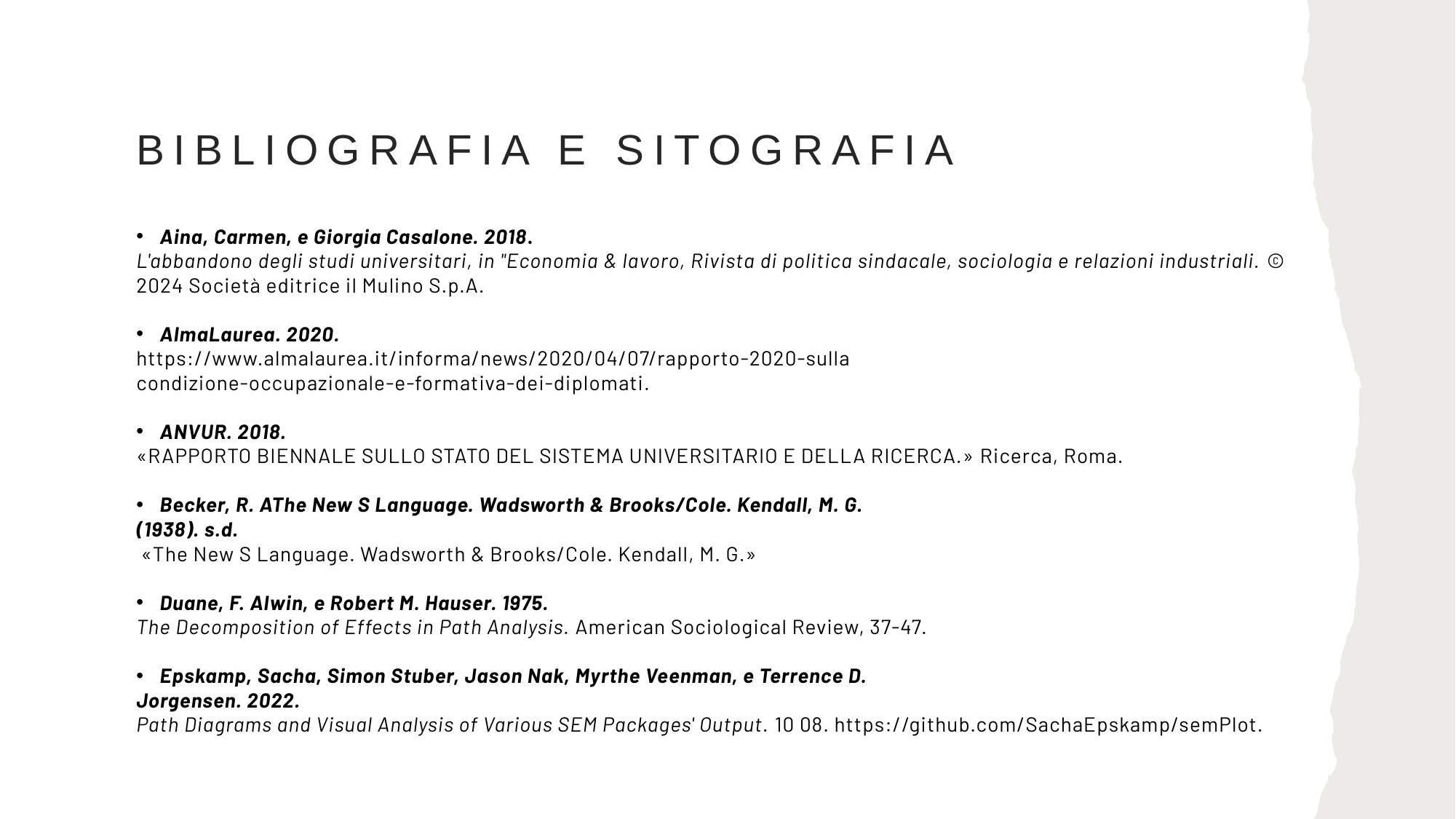

# Bibliografia e sitografia
Aina, Carmen, e Giorgia Casalone. 2018.
L'abbandono degli studi universitari, in "Economia & lavoro, Rivista di politica sindacale, sociologia e relazioni industriali. © 2024 Società editrice il Mulino S.p.A.

AlmaLaurea. 2020.
https://www.almalaurea.it/informa/news/2020/04/07/rapporto-2020-sulla
condizione-occupazionale-e-formativa-dei-diplomati.

ANVUR. 2018.
«RAPPORTO BIENNALE SULLO STATO DEL SISTEMA UNIVERSITARIO E DELLA RICERCA.» Ricerca, Roma.

Becker, R. AThe New S Language. Wadsworth & Brooks/Cole. Kendall, M. G.
(1938). s.d.
 «The New S Language. Wadsworth & Brooks/Cole. Kendall, M. G.»

Duane, F. Alwin, e Robert M. Hauser. 1975.
The Decomposition of Effects in Path Analysis. American Sociological Review, 37-47.

Epskamp, Sacha, Simon Stuber, Jason Nak, Myrthe Veenman, e Terrence D.
Jorgensen. 2022.
Path Diagrams and Visual Analysis of Various SEM Packages' Output. 10 08. https://github.com/SachaEpskamp/semPlot.